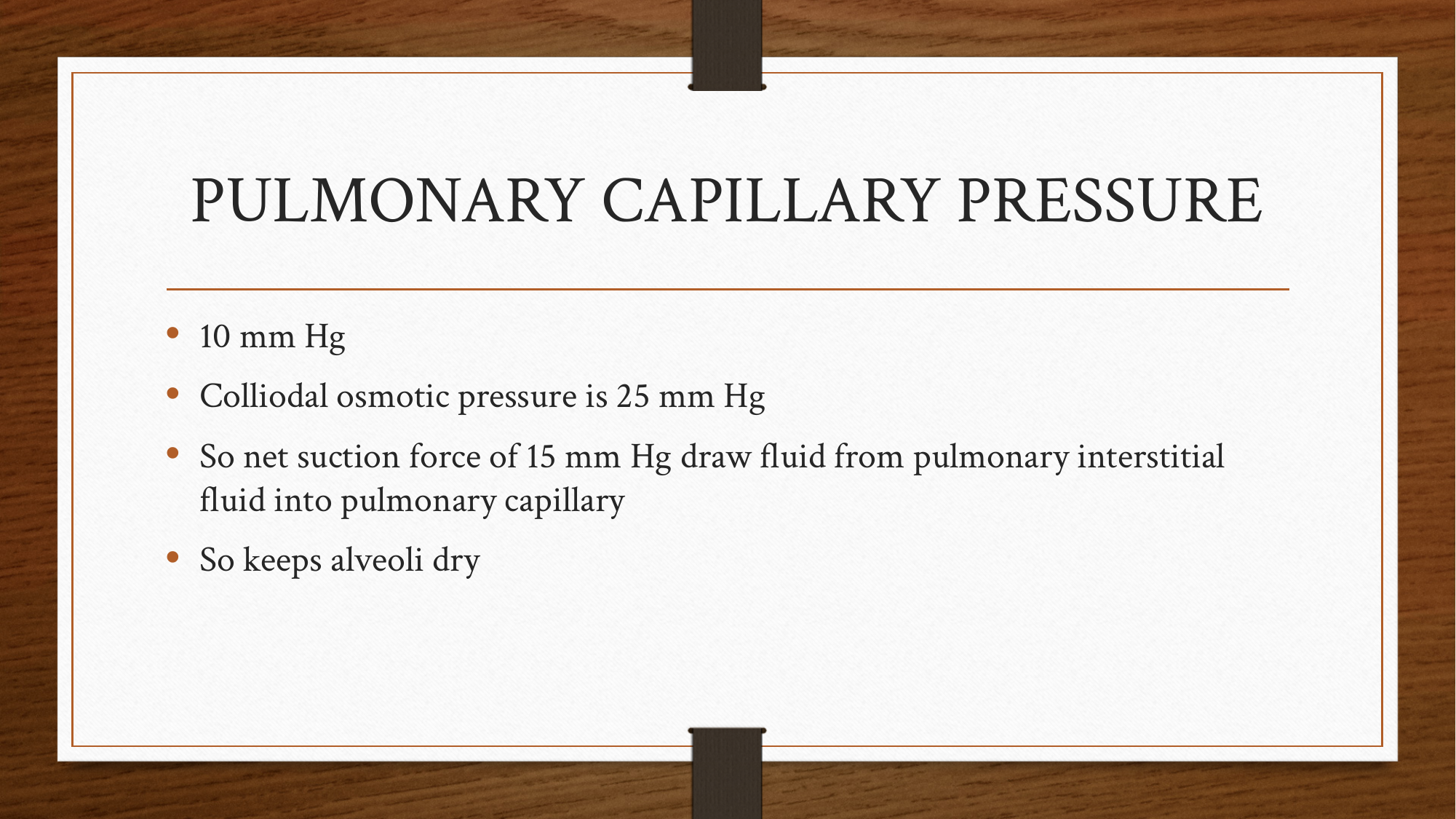

# PULMONARY CAPILLARY PRESSURE
10 mm Hg
Colliodal osmotic pressure is 25 mm Hg
So net suction force of 15 mm Hg draw fluid from pulmonary interstitial fluid into pulmonary capillary
So keeps alveoli dry